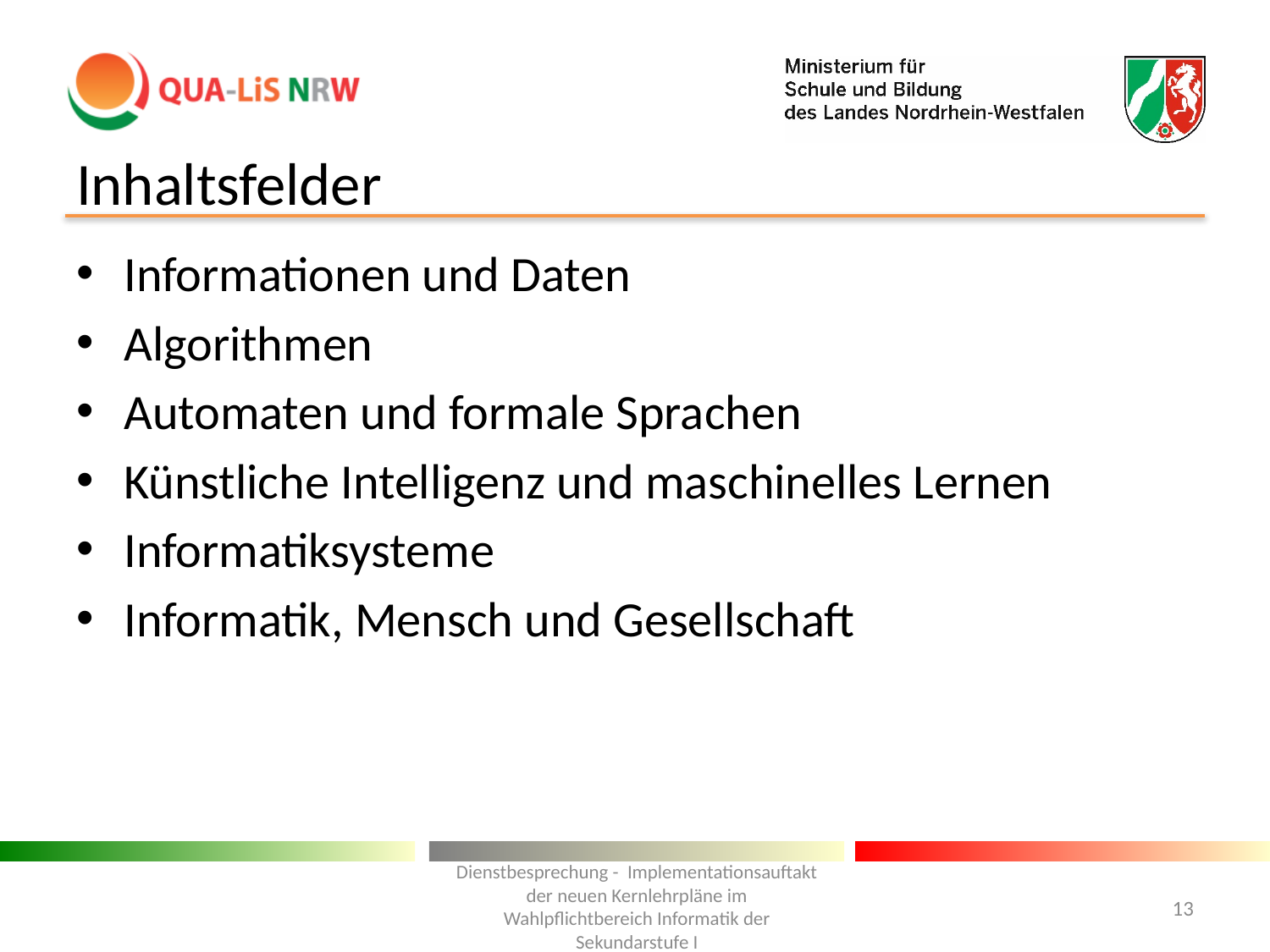

# Inhaltsfelder
Informationen und Daten
Algorithmen
Automaten und formale Sprachen
Künstliche Intelligenz und maschinelles Lernen
Informatiksysteme
Informatik, Mensch und Gesellschaft

Dienstbesprechung -  Implementationsauftakt der neuen Kernlehrpläne im Wahlpflichtbereich Informatik der Sekundarstufe I
13